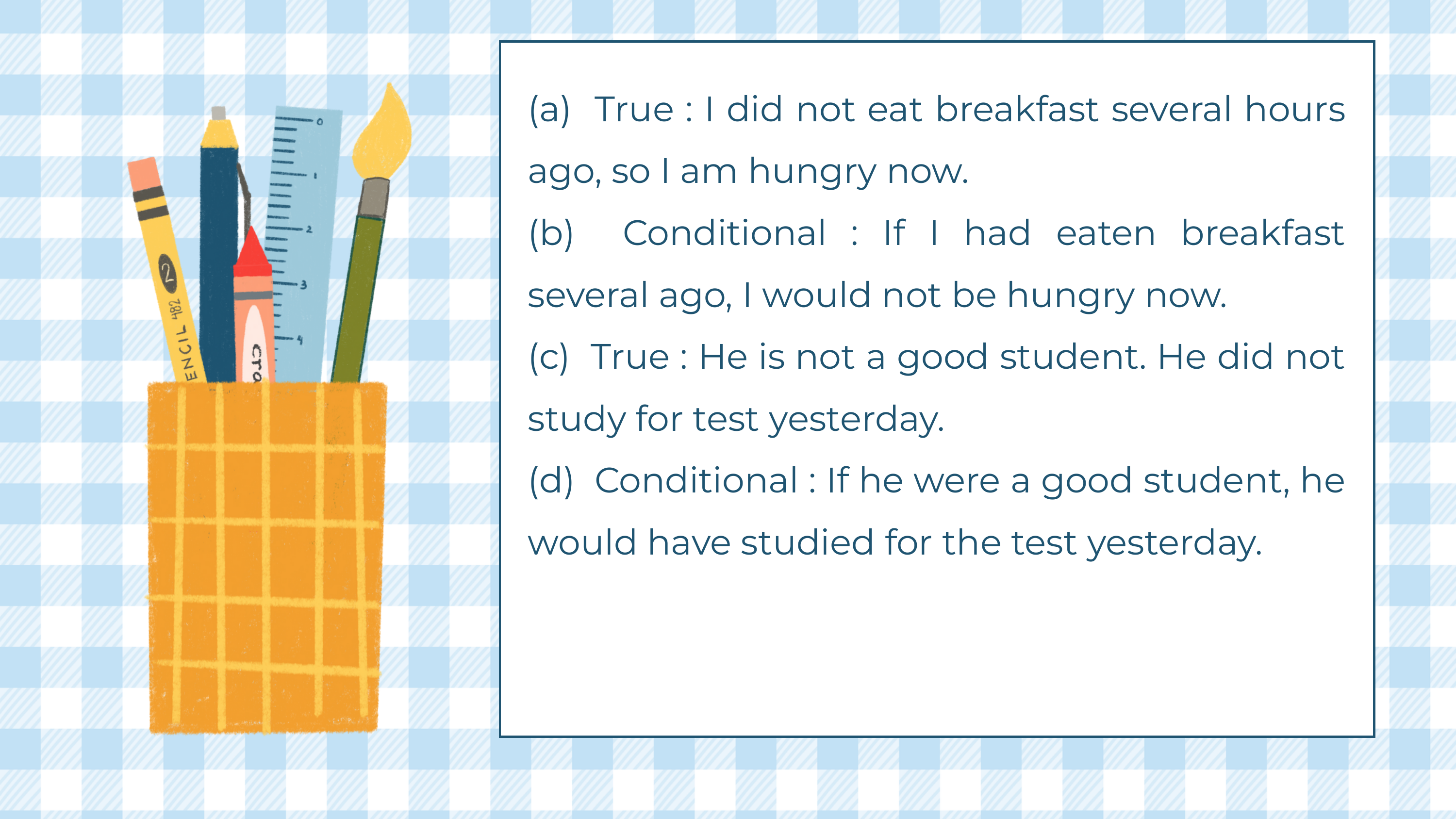

(a)  True : I did not eat breakfast several hours ago, so I am hungry now.
(b)  Conditional : If I had eaten breakfast several ago, I would not be hungry now.
(c)  True : He is not a good student. He did not study for test yesterday.
(d)  Conditional : If he were a good student, he would have studied for the test yesterday.